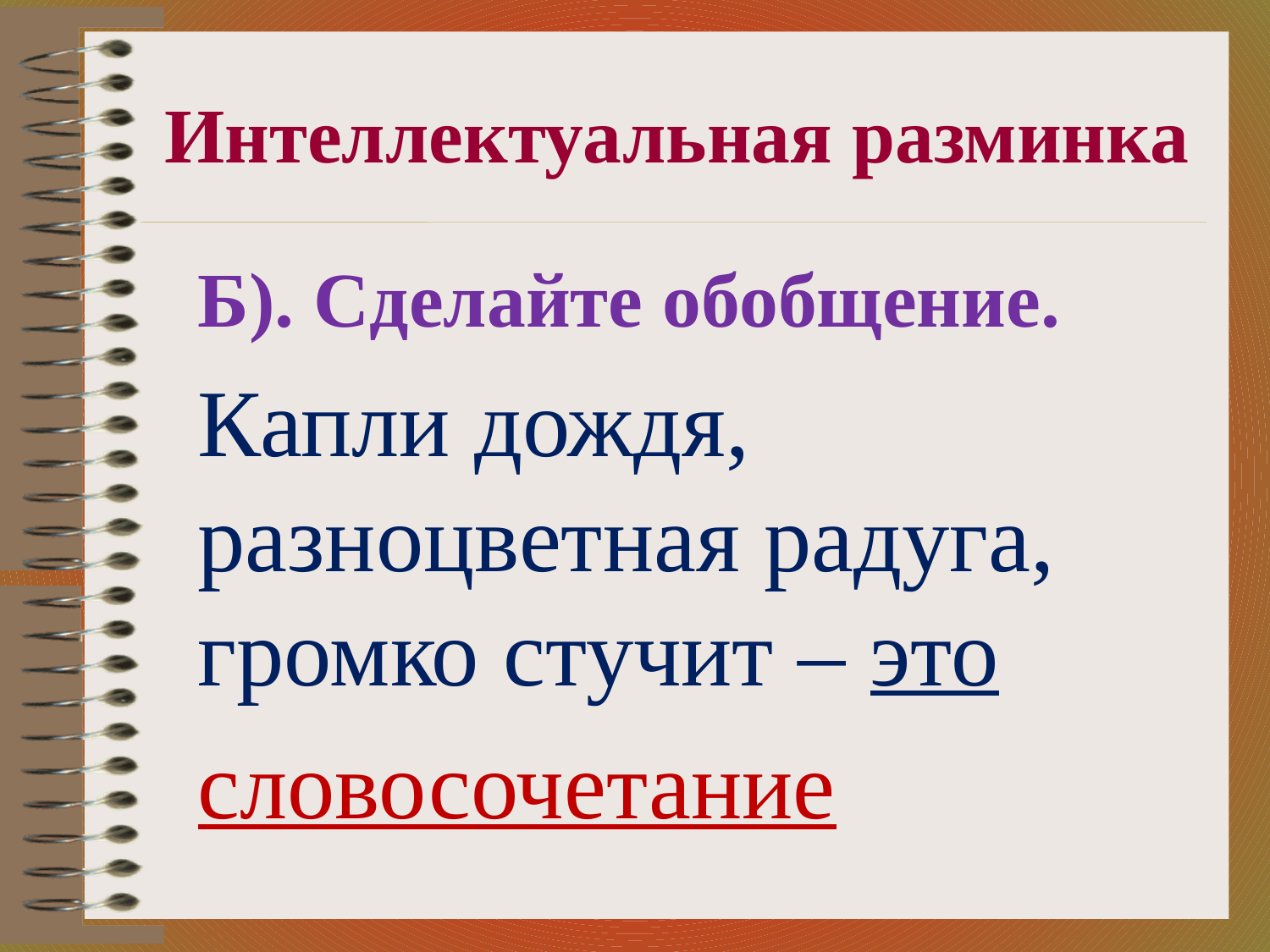

# Интеллектуальная разминка
Б). Сделайте обобщение.
Капли дождя, разноцветная радуга, громко стучит – это
словосочетание